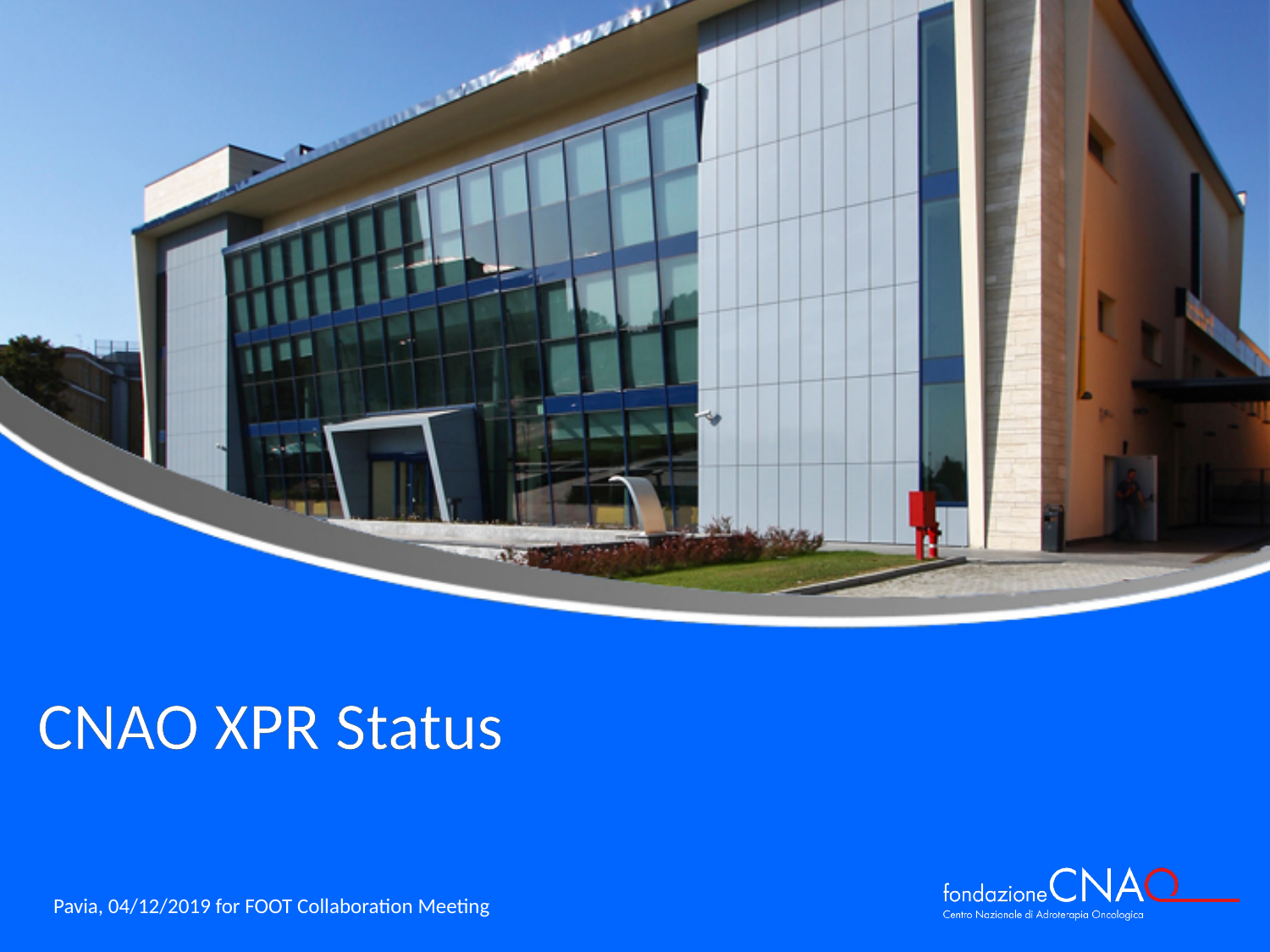

CNAO XPR Status
Pavia, 04/12/2019 for FOOT Collaboration Meeting